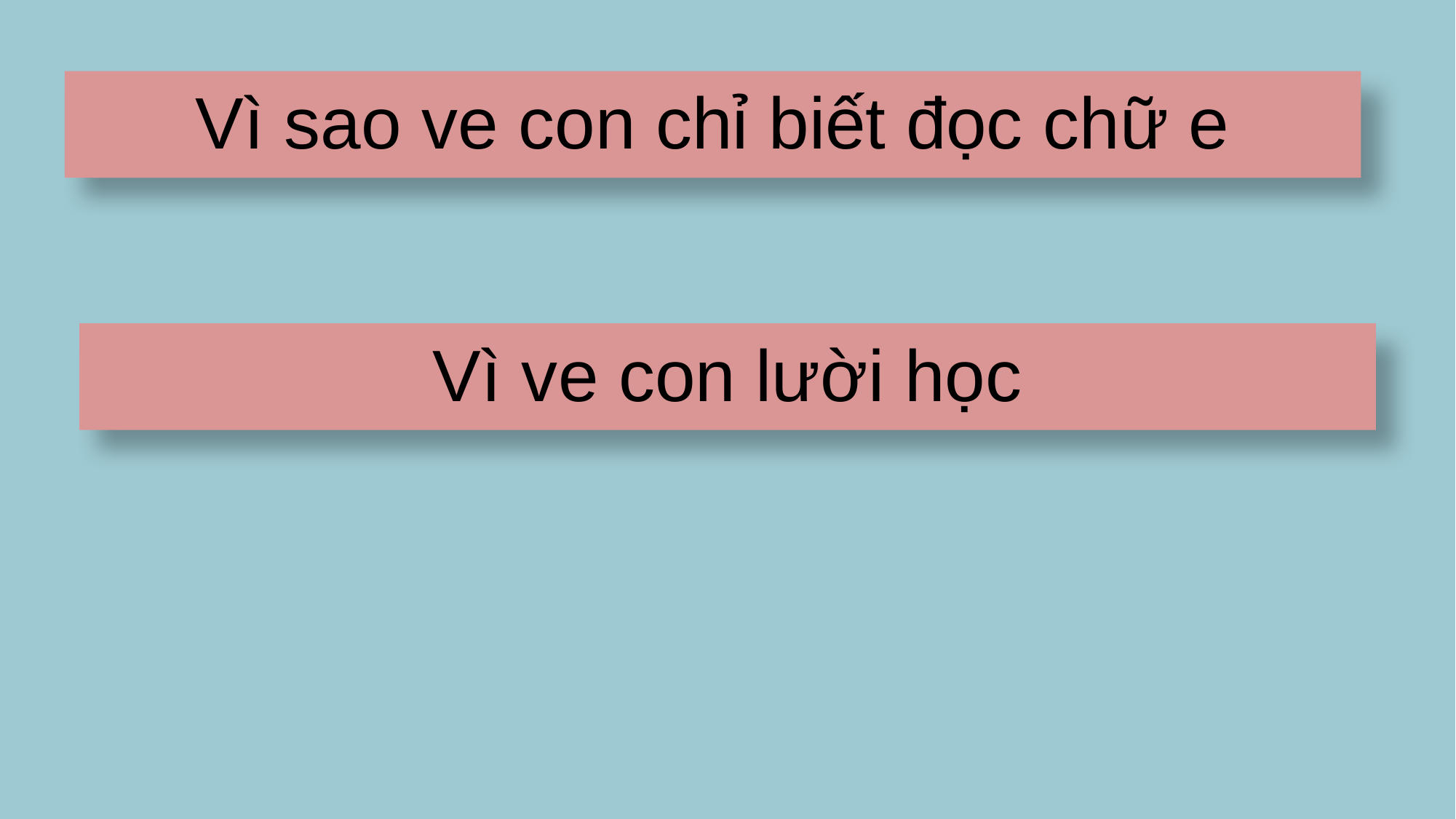

Vì sao ve con chỉ biết đọc chữ e
Vì ve con lười học